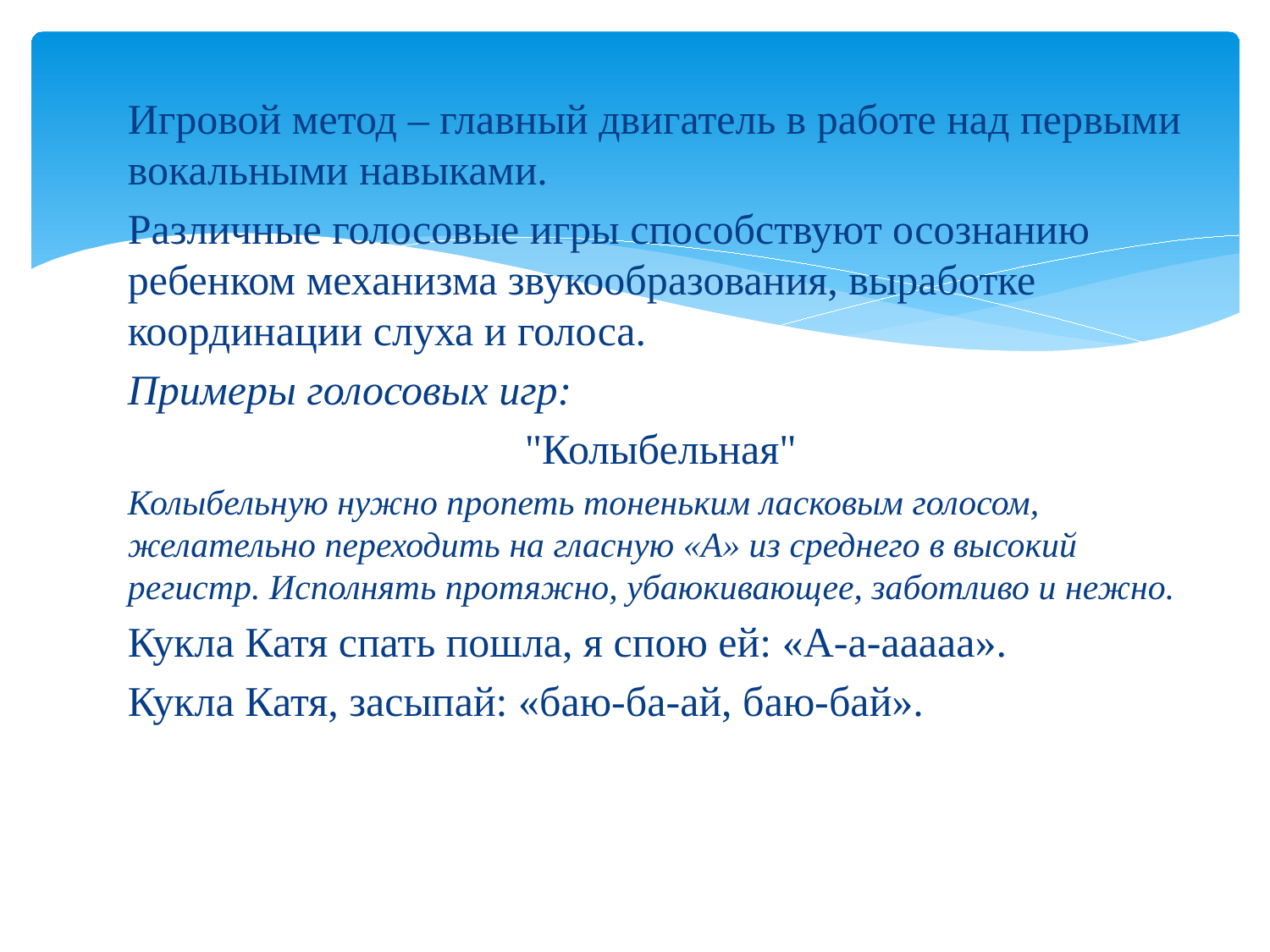

Игровой метод – главный двигатель в работе над первыми вокальными навыками.
Различные голосовые игры способствуют осознанию ребенком механизма звукообразования, выработке координации слуха и голоса.
Примеры голосовых игр:
"Колыбельная"
Колыбельную нужно пропеть тоненьким ласковым голосом, желательно переходить на гласную «А» из среднего в высокий регистр. Исполнять протяжно, убаюкивающее, заботливо и нежно.
Кукла Катя спать пошла, я спою ей: «А-а-ааааа».
Кукла Катя, засыпай: «баю-ба-ай, баю-бай».